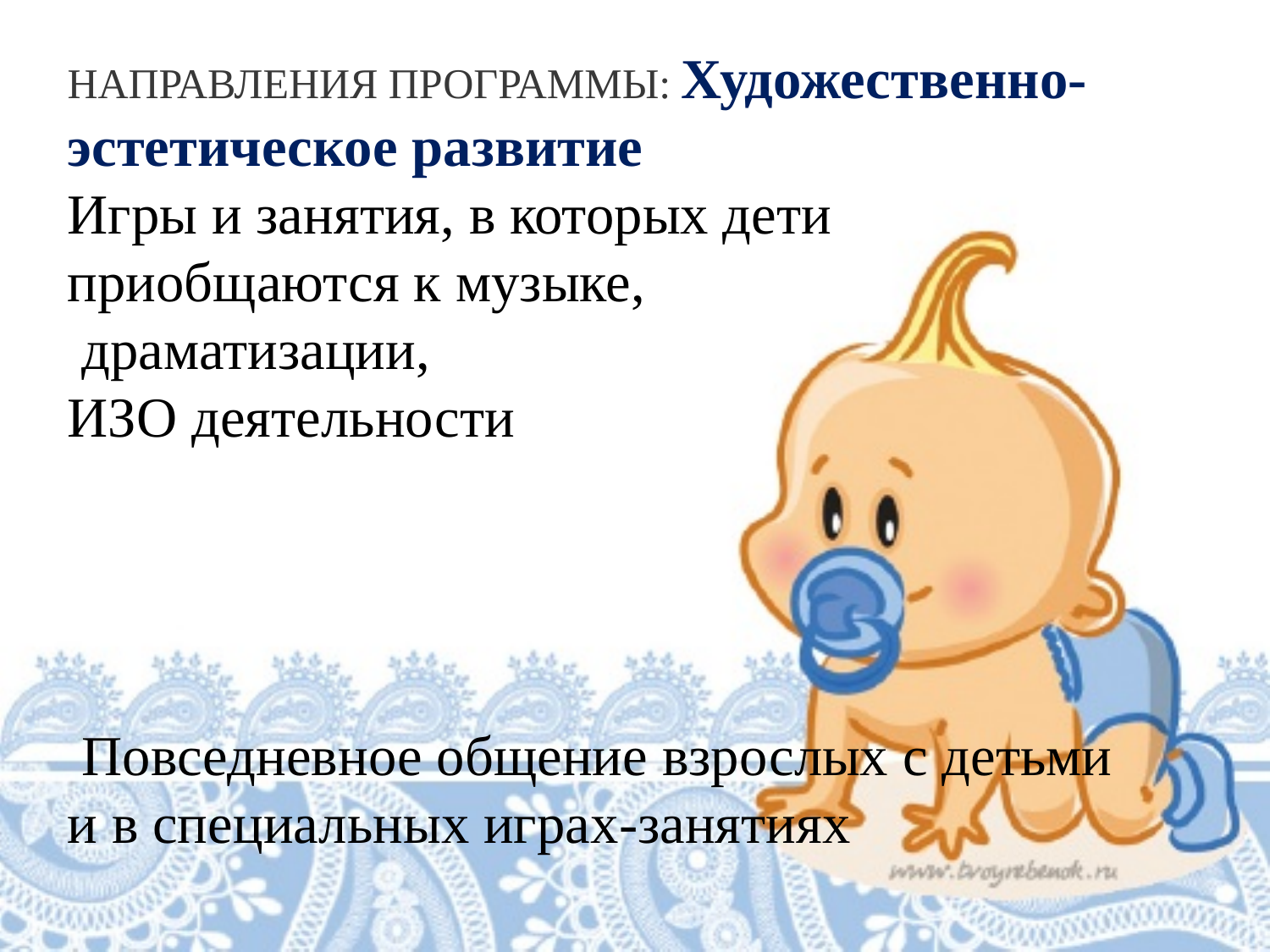

НАПРАВЛЕНИЯ ПРОГРАММЫ: Художественно-эстетическое развитие
Игры и занятия, в которых дети приобщаются к музыке,
 драматизации,
ИЗО деятельности

 Повседневное общение взрослых с детьми и в специальных играх-занятиях